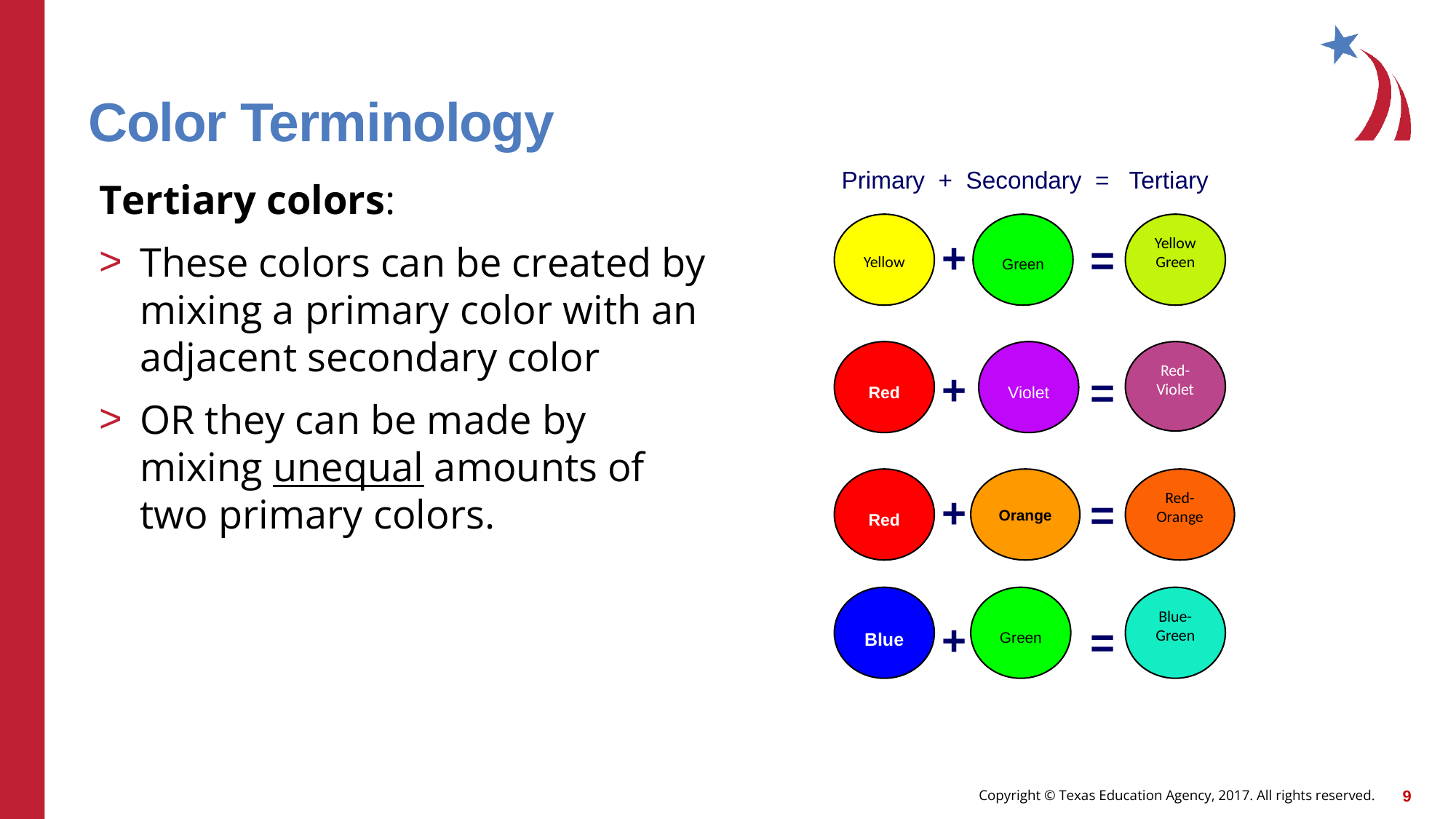

# Color Terminology
Primary  +  Secondary  =   Tertiary
Tertiary colors:
These colors can be created by mixing a primary color with an adjacent secondary color
OR they can be made by mixing unequal amounts of two primary colors.

Yellow

Green
YellowGreen
+
=

Red

Violet
Red-Violet
+
=

Red

Orange
Red-Orange
+
=

Blue

Green
Blue-Green
+
=